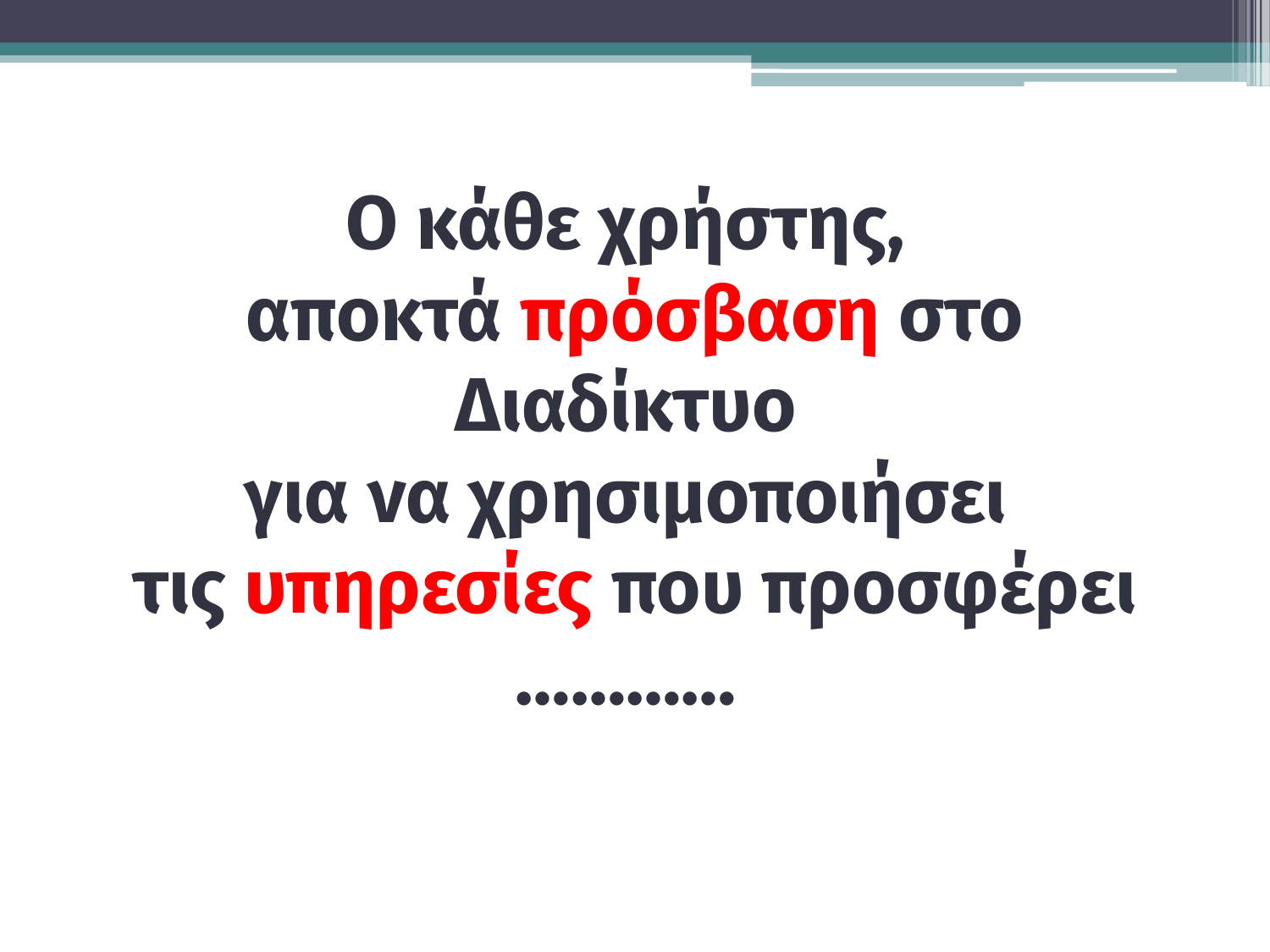

# Ο κάθε χρήστης, αποκτά πρόσβαση στο Διαδίκτυο για να χρησιμοποιήσει τις υπηρεσίες που προσφέρει …………